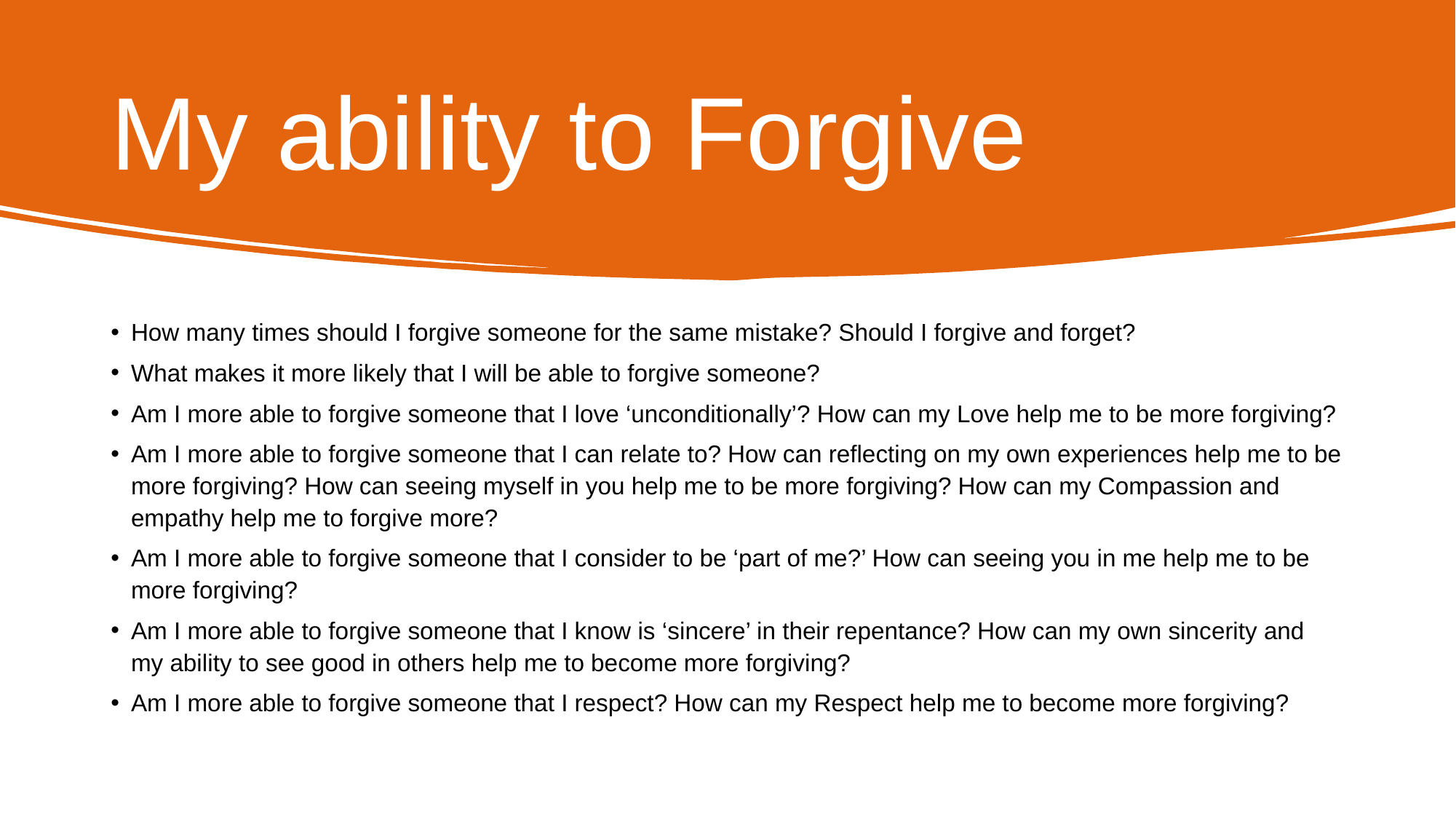

# My ability to Forgive
How many times should I forgive someone for the same mistake? Should I forgive and forget?
What makes it more likely that I will be able to forgive someone?
Am I more able to forgive someone that I love ‘unconditionally’? How can my Love help me to be more forgiving?
Am I more able to forgive someone that I can relate to? How can reflecting on my own experiences help me to be more forgiving? How can seeing myself in you help me to be more forgiving? How can my Compassion and empathy help me to forgive more?
Am I more able to forgive someone that I consider to be ‘part of me?’ How can seeing you in me help me to be more forgiving?
Am I more able to forgive someone that I know is ‘sincere’ in their repentance? How can my own sincerity and my ability to see good in others help me to become more forgiving?
Am I more able to forgive someone that I respect? How can my Respect help me to become more forgiving?